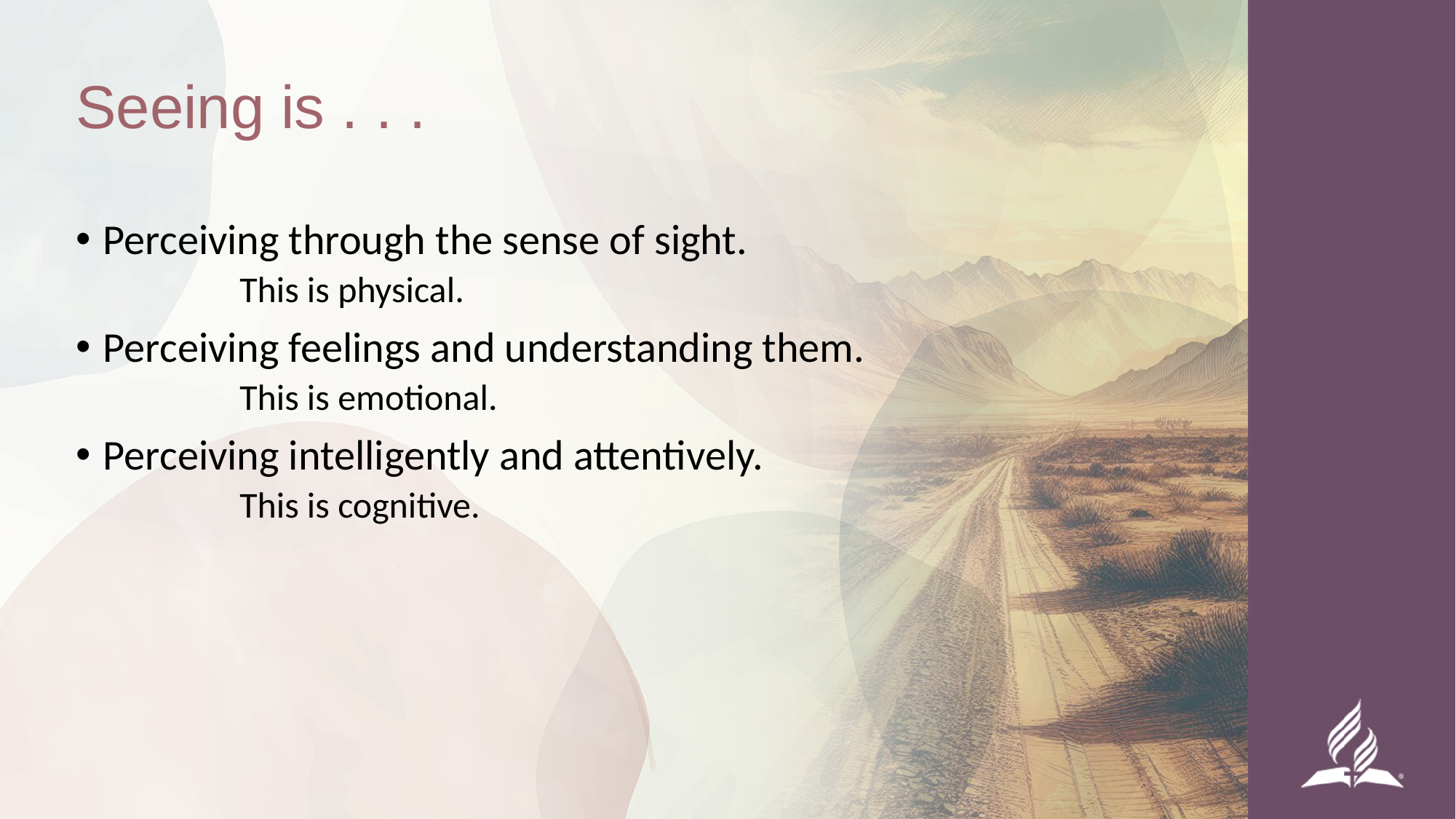

Seeing is . . .

Perceiving through the sense of sight.
	This is physical.
Perceiving feelings and understanding them.
	This is emotional.
Perceiving intelligently and attentively.
	This is cognitive.